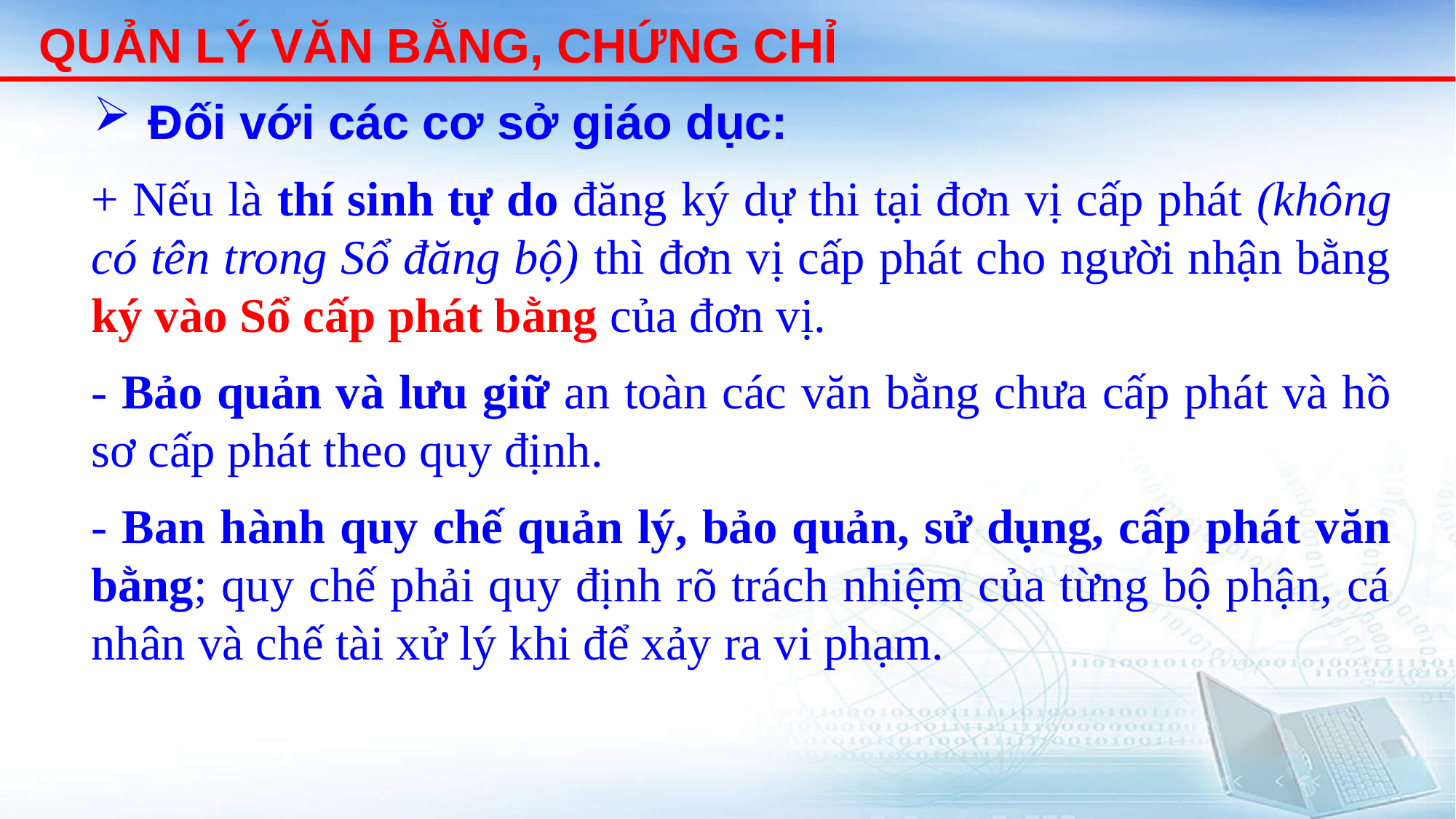

QUẢN LÝ VĂN BẰNG, CHỨNG CHỈ
Đối với các cơ sở giáo dục:
+ Nếu là thí sinh tự do đăng ký dự thi tại đơn vị cấp phát (không có tên trong Sổ đăng bộ) thì đơn vị cấp phát cho người nhận bằng ký vào Sổ cấp phát bằng của đơn vị.
- Bảo quản và lưu giữ an toàn các văn bằng chưa cấp phát và hồ sơ cấp phát theo quy định.
- Ban hành quy chế quản lý, bảo quản, sử dụng, cấp phát văn bằng; quy chế phải quy định rõ trách nhiệm của từng bộ phận, cá nhân và chế tài xử lý khi để xảy ra vi phạm.